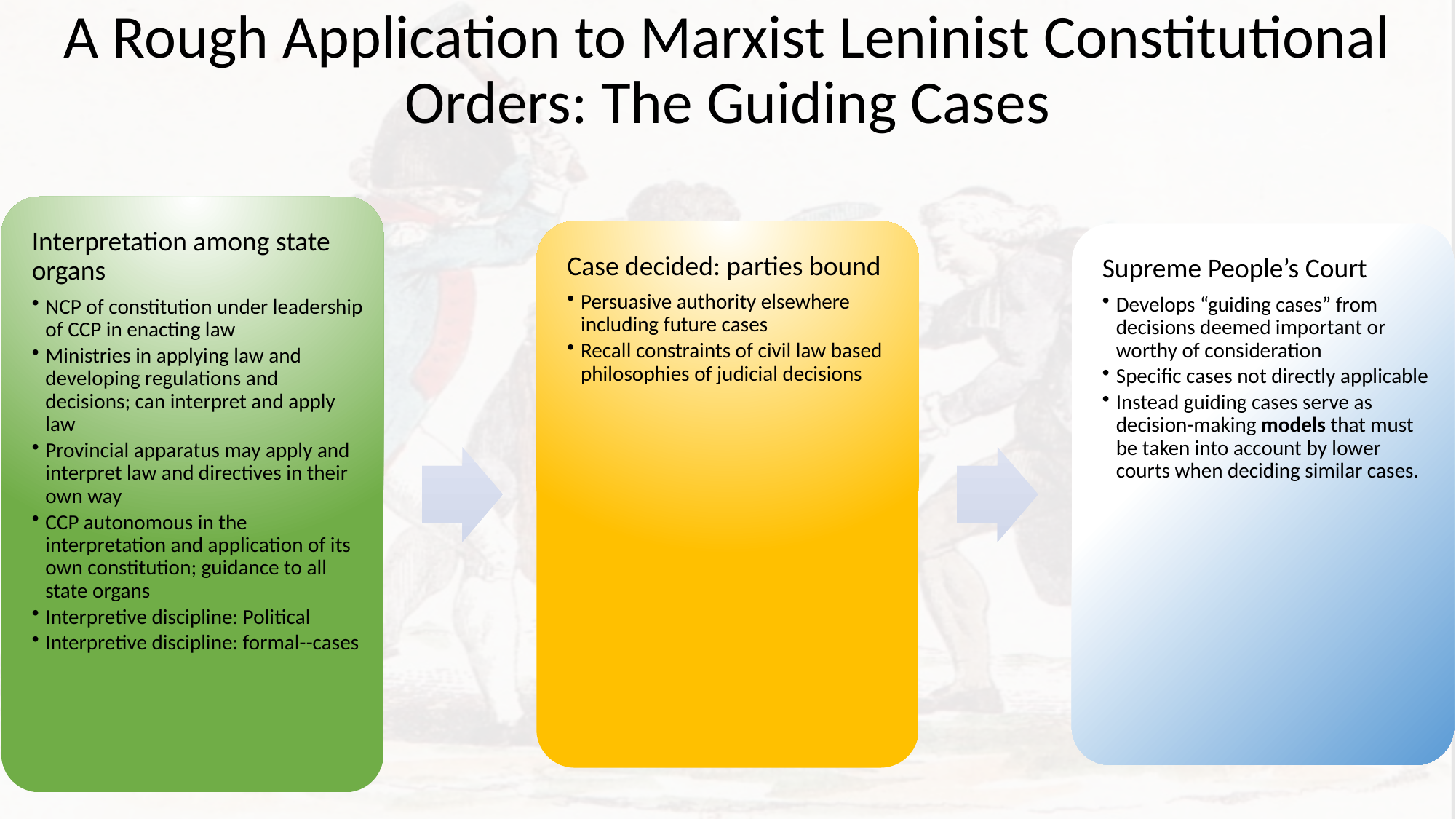

# A Rough Application to Marxist Leninist Constitutional Orders: The Guiding Cases
Interpretation among state organs
NCP of constitution under leadership of CCP in enacting law
Ministries in applying law and developing regulations and decisions; can interpret and apply law
Provincial apparatus may apply and interpret law and directives in their own way
CCP autonomous in the interpretation and application of its own constitution; guidance to all state organs
Interpretive discipline: Political
Interpretive discipline: formal--cases

Case decided: parties bound
Persuasive authority elsewhere including future cases
Recall constraints of civil law based philosophies of judicial decisions

Supreme People’s Court
Develops “guiding cases” from decisions deemed important or worthy of consideration
Specific cases not directly applicable
Instead guiding cases serve as decision-making models that must be taken into account by lower courts when deciding similar cases.